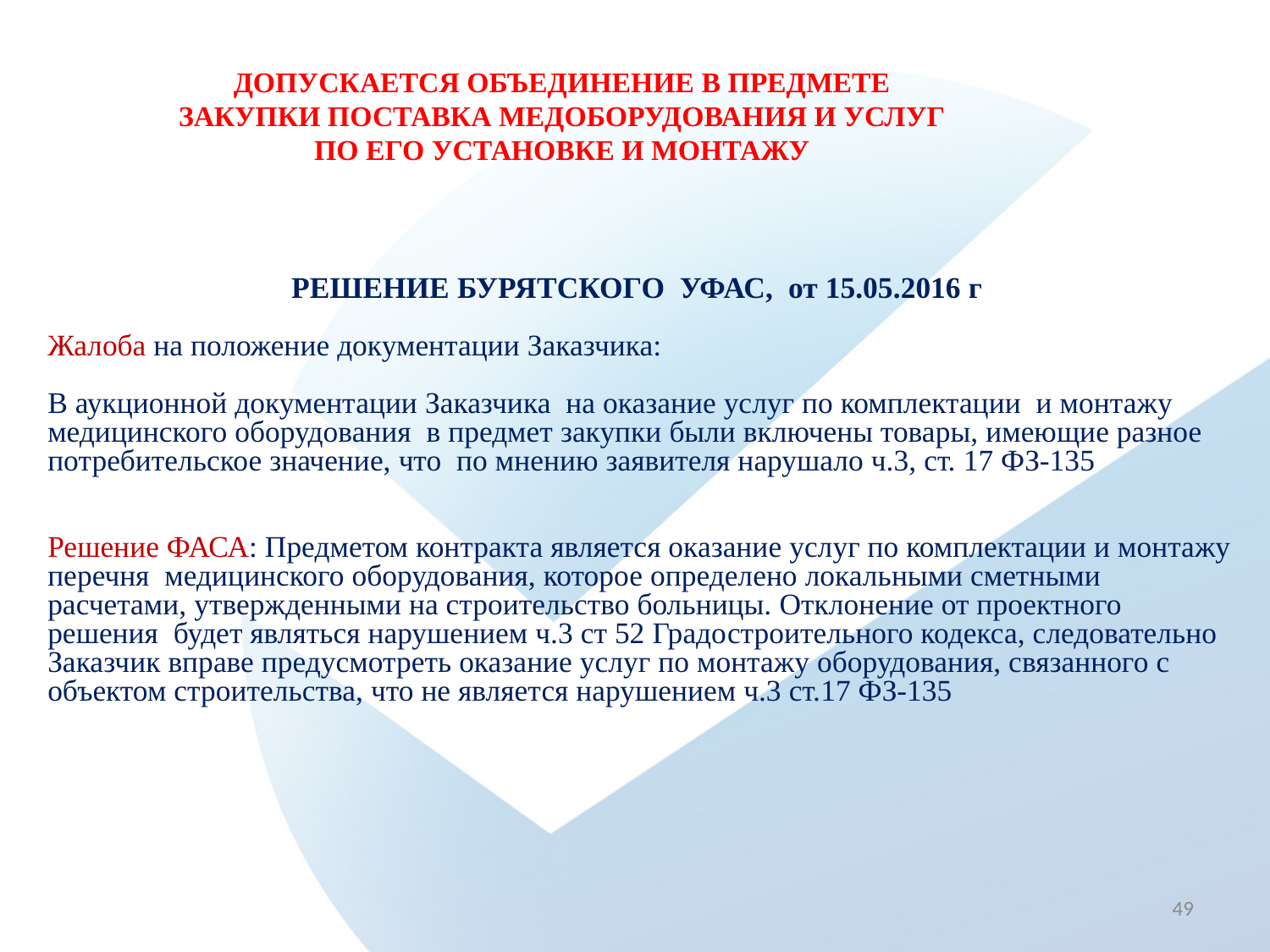

# ДОПУСКАЕТСЯ ОБЪЕДИНЕНИЕ В ПРЕДМЕТЕ ЗАКУПКИ ПОСТАВКА МЕДОБОРУДОВАНИЯ И УСЛУГ ПО ЕГО УСТАНОВКЕ И МОНТАЖУ

                                РЕШЕНИЕ БУРЯТСКОГО  УФАС,  от 15.05.2016 г

Жалоба на положение документации Заказчика:

В аукционной документации Заказчика  на оказание услуг по комплектации  и монтажу медицинского оборудования  в предмет закупки были включены товары, имеющие разное потребительское значение, что  по мнению заявителя нарушало ч.3, ст. 17 ФЗ-135

Решение ФАСА: Предметом контракта является оказание услуг по комплектации и монтажу перечня  медицинского оборудования, которое определено локальными сметными расчетами, утвержденными на строительство больницы. Отклонение от проектного решения  будет являться нарушением ч.3 ст 52 Градостроительного кодекса, следовательно Заказчик вправе предусмотреть оказание услуг по монтажу оборудования, связанного с объектом строительства, что не является нарушением ч.3 ст.17 ФЗ-135

49